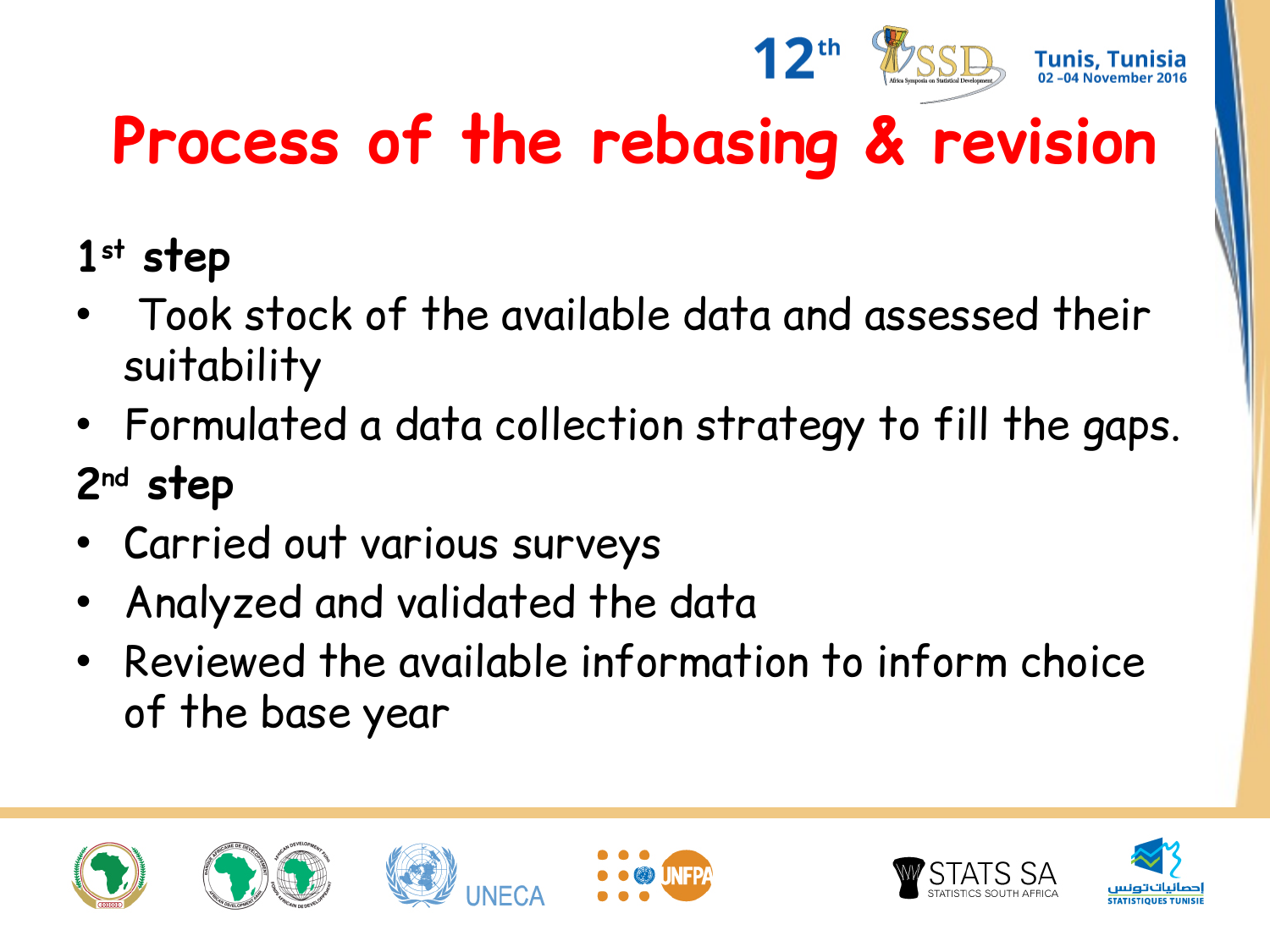

# Process of the rebasing & revision
1st step
 Took stock of the available data and assessed their suitability
Formulated a data collection strategy to fill the gaps.
2nd step
Carried out various surveys
Analyzed and validated the data
Reviewed the available information to inform choice of the base year